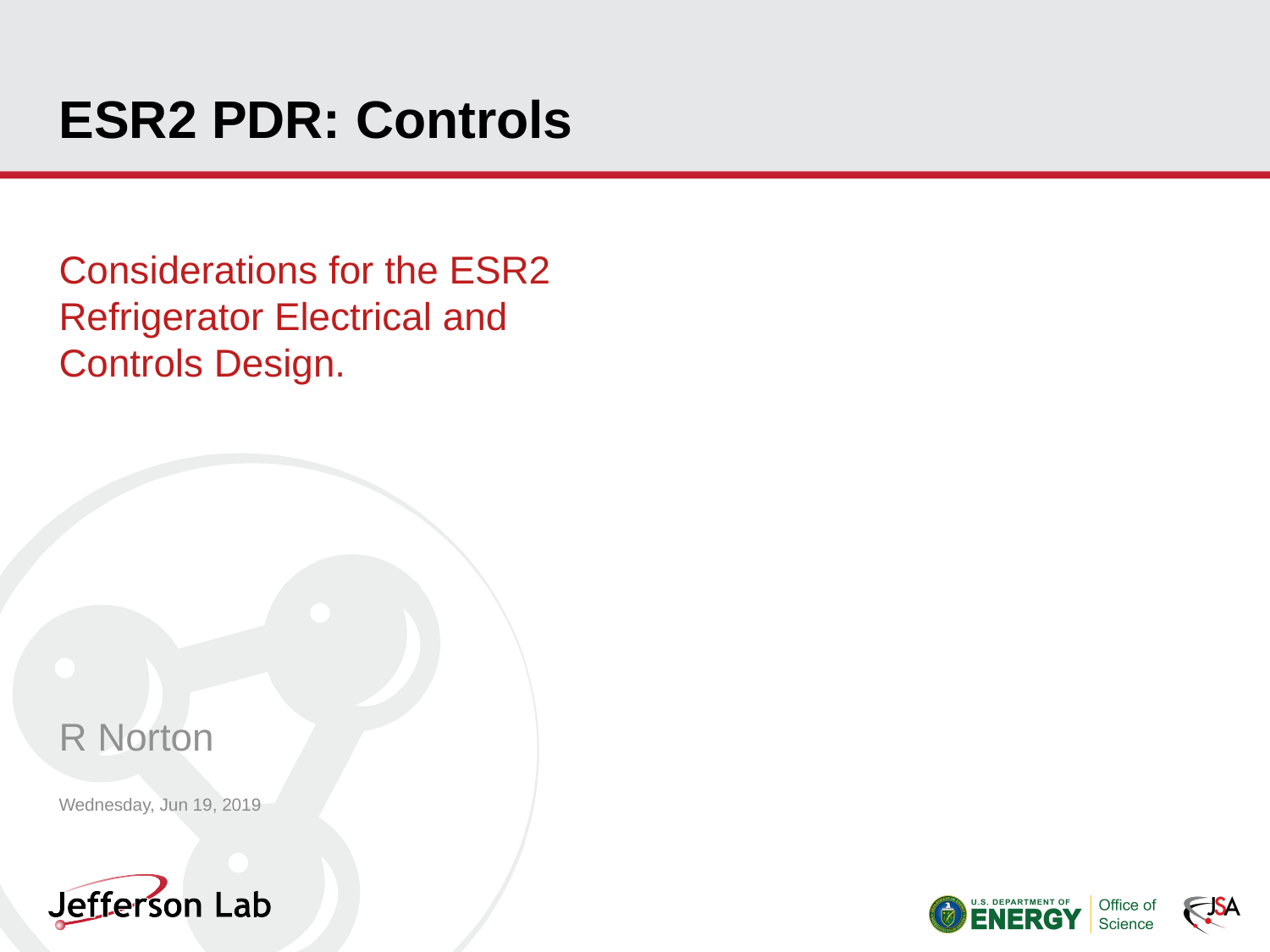

# ESR2 PDR: Controls
Considerations for the ESR2 Refrigerator Electrical and Controls Design.
R Norton
Wednesday, Jun 19, 2019